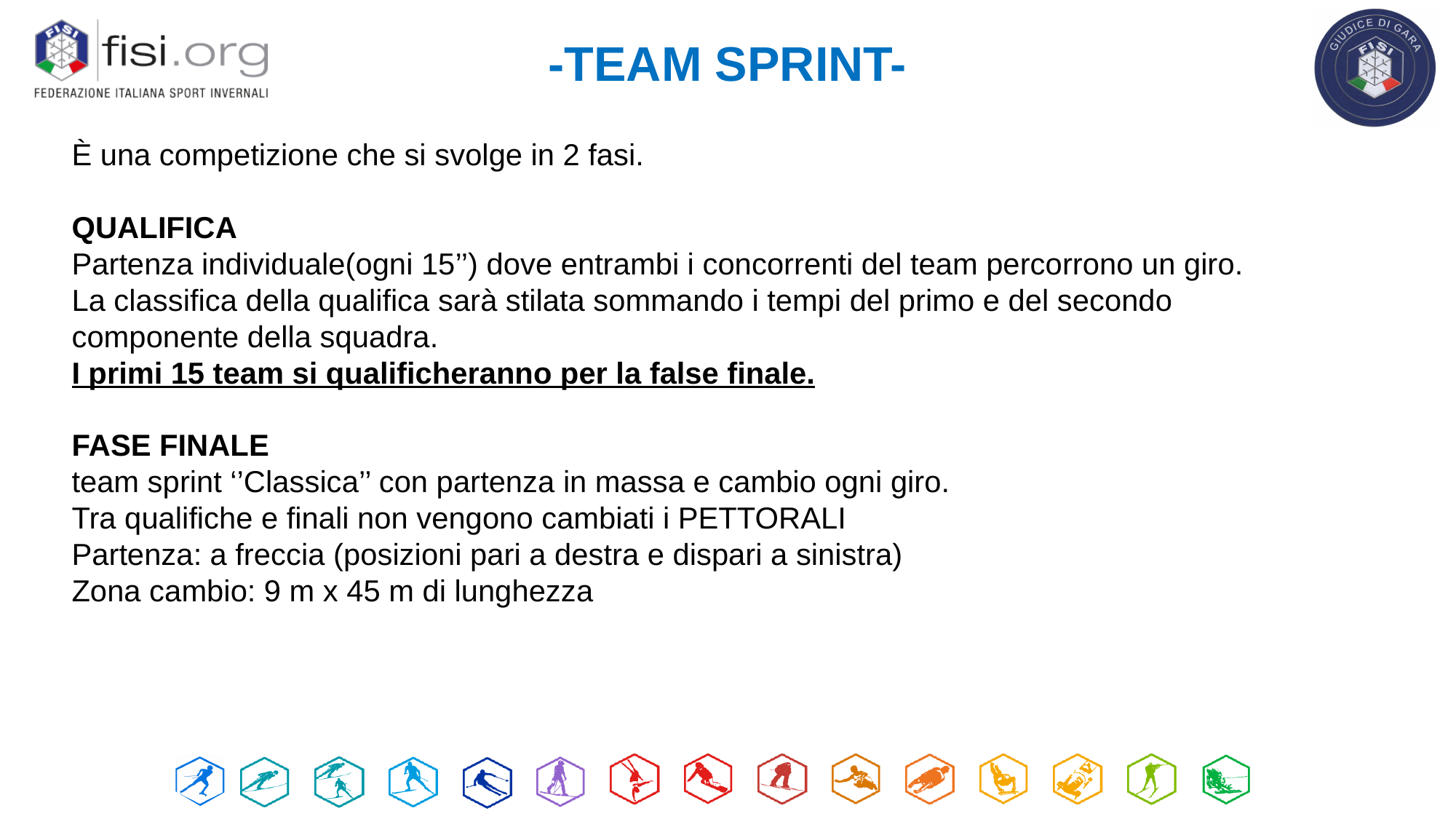

-TEAM SPRINT-
È una competizione che si svolge in 2 fasi.

QUALIFICA
Partenza individuale(ogni 15’’) dove entrambi i concorrenti del team percorrono un giro.
La classifica della qualifica sarà stilata sommando i tempi del primo e del secondo componente della squadra.
I primi 15 team si qualificheranno per la false finale.
FASE FINALE
team sprint ‘’Classica’’ con partenza in massa e cambio ogni giro.
Tra qualifiche e finali non vengono cambiati i PETTORALI
Partenza: a freccia (posizioni pari a destra e dispari a sinistra)
Zona cambio: 9 m x 45 m di lunghezza